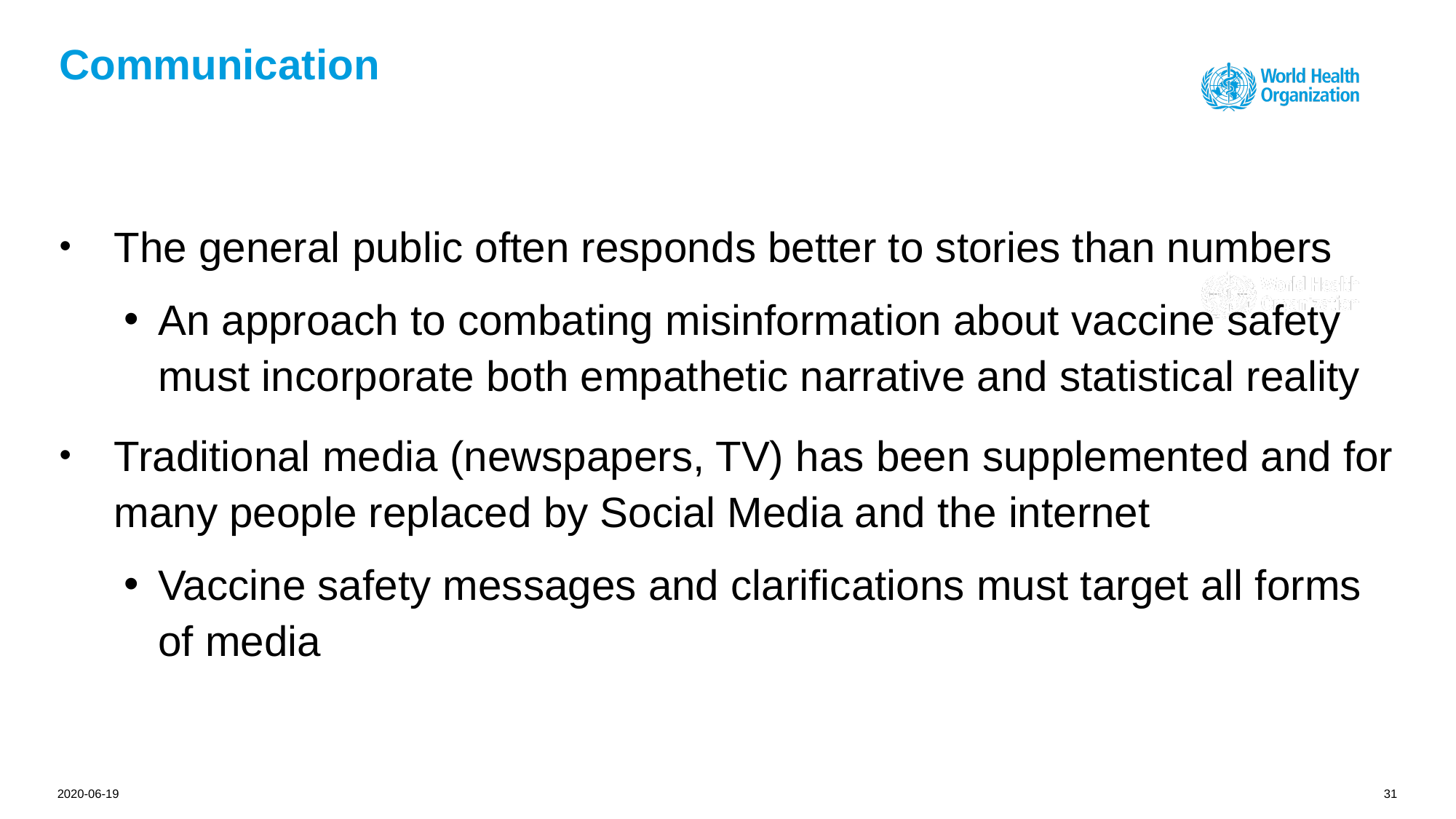

# Communication
The general public often responds better to stories than numbers
An approach to combating misinformation about vaccine safety must incorporate both empathetic narrative and statistical reality
Traditional media (newspapers, TV) has been supplemented and for many people replaced by Social Media and the internet
Vaccine safety messages and clarifications must target all forms of media

2020-06-19

31